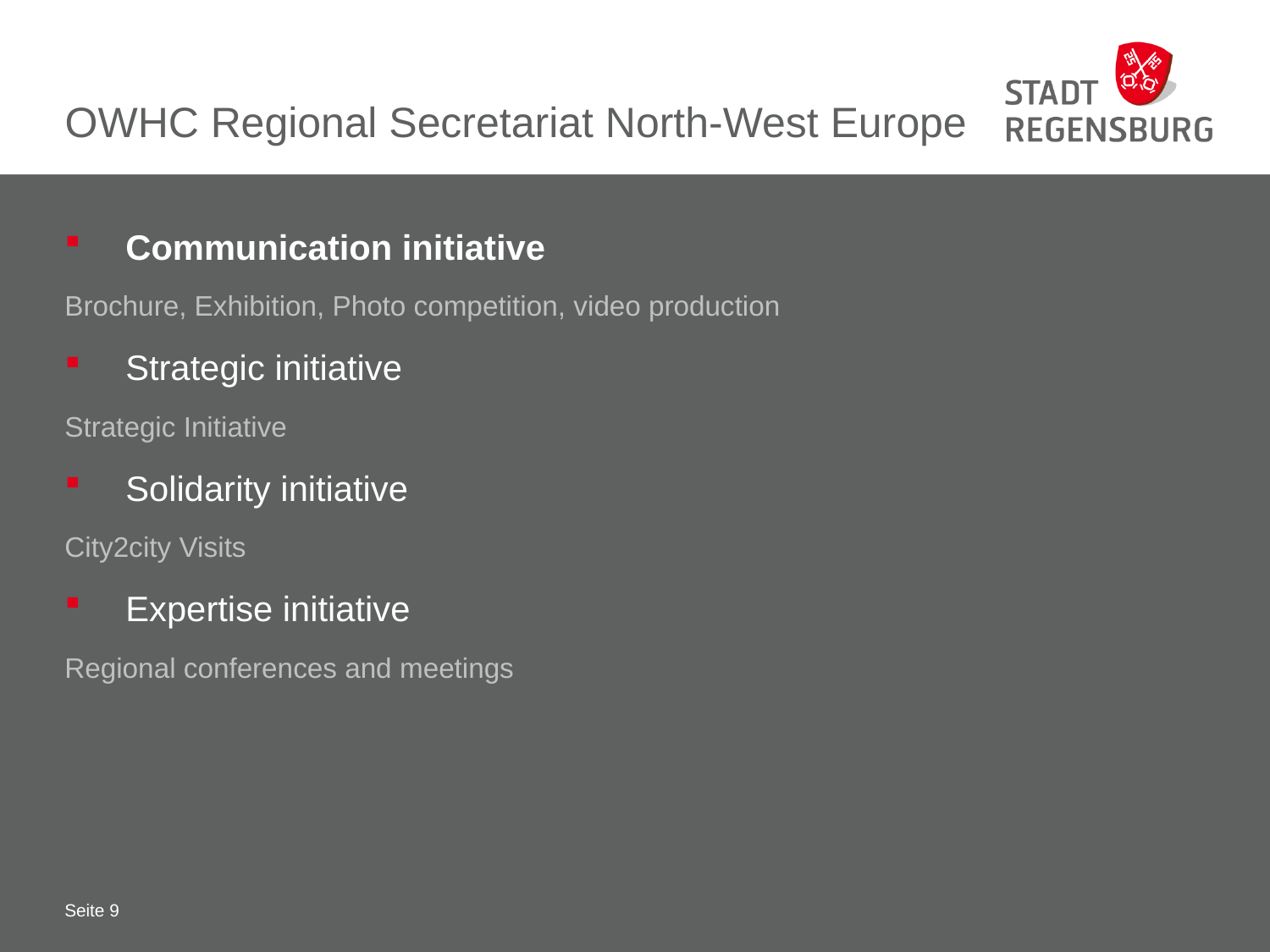

# OWHC Regional Secretariat North-West Europe
Communication initiative
Brochure, Exhibition, Photo competition, video production
Strategic initiative
Strategic Initiative
Solidarity initiative
City2city Visits
Expertise initiative
Regional conferences and meetings

Seite 9